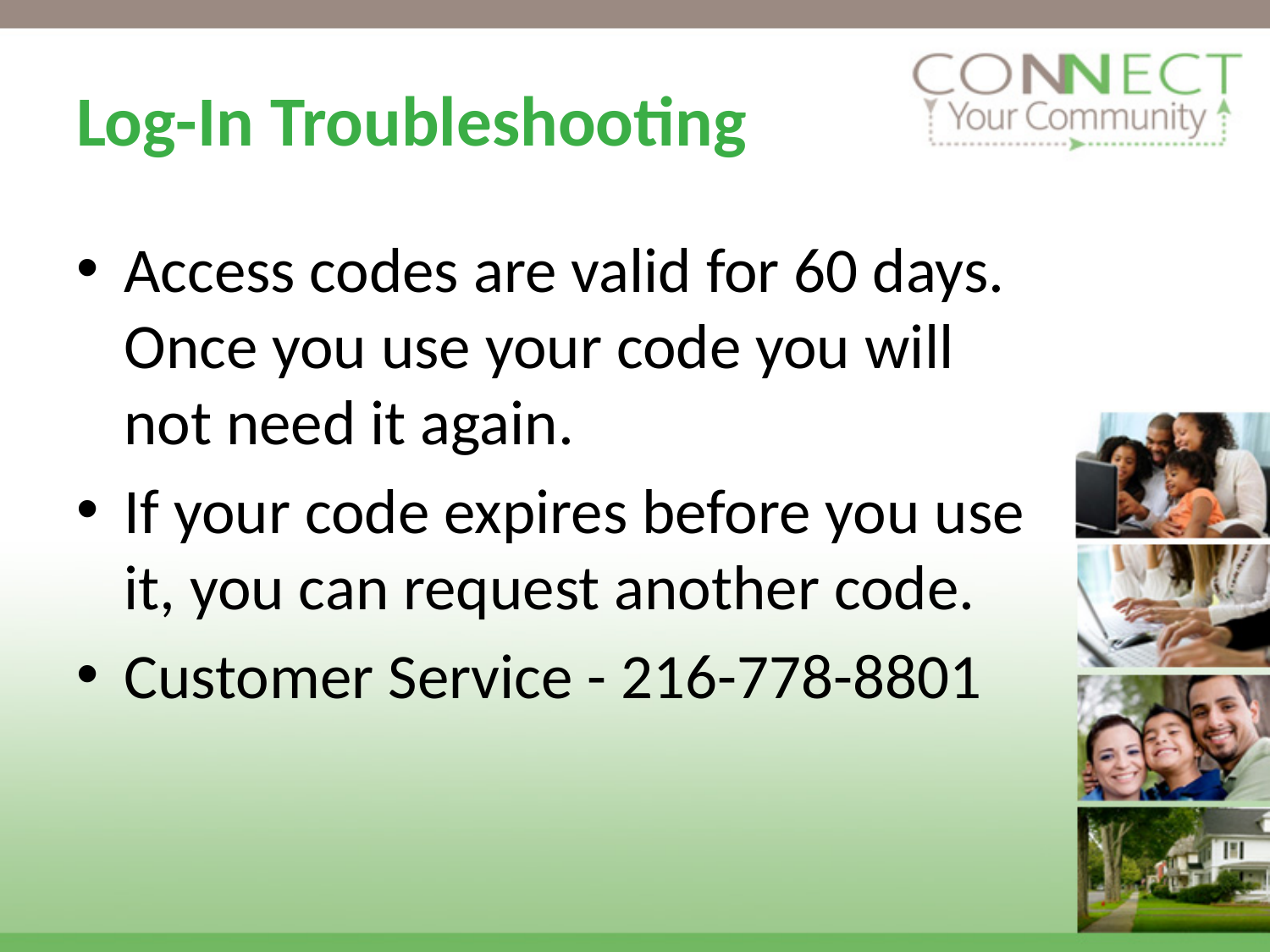

# Log-In Troubleshooting
Access codes are valid for 60 days. Once you use your code you will not need it again.
If your code expires before you use it, you can request another code.
Customer Service - 216-778-8801